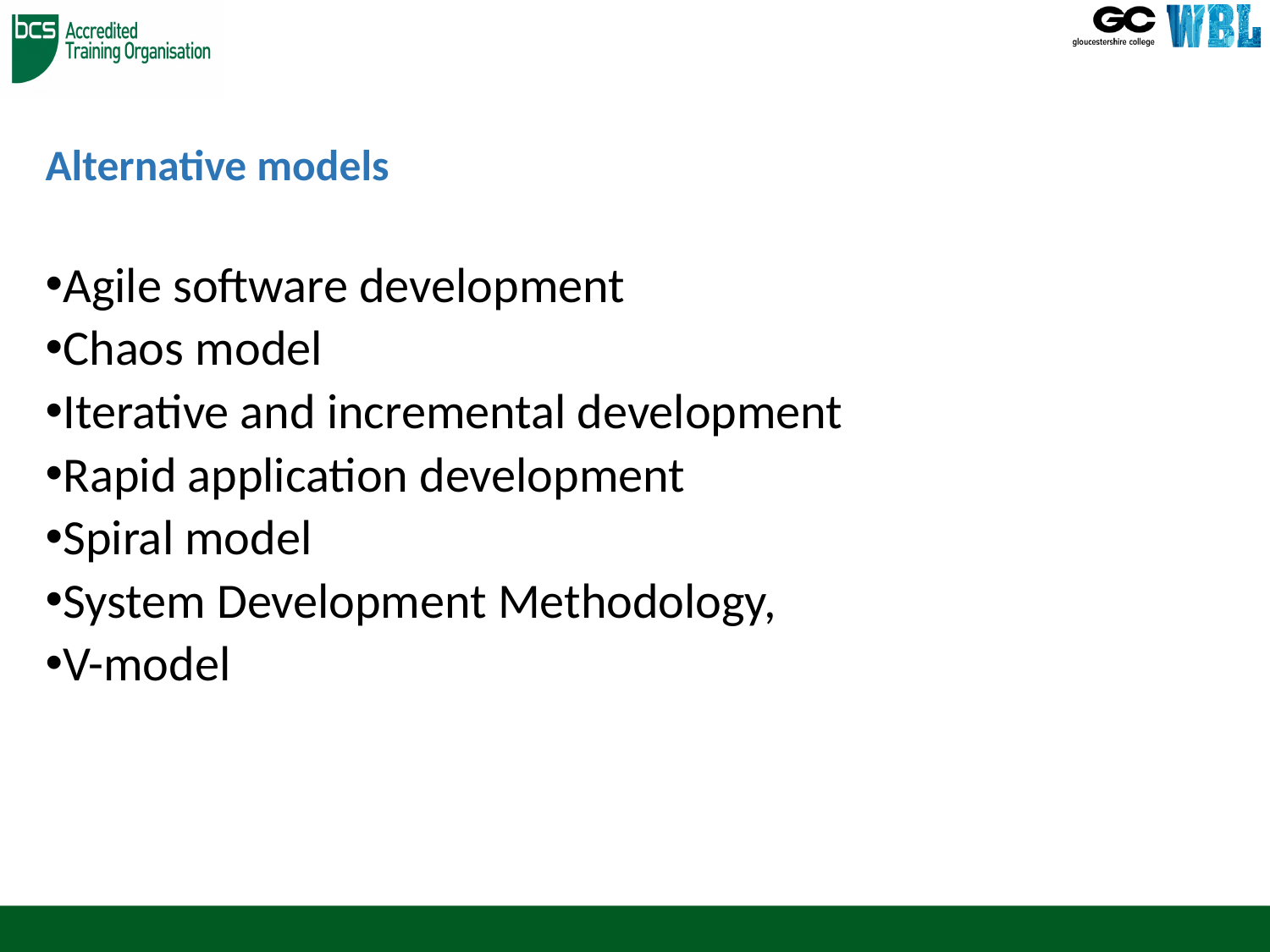

# Alternative models
Agile software development
Chaos model
Iterative and incremental development
Rapid application development
Spiral model
System Development Methodology,
V-model